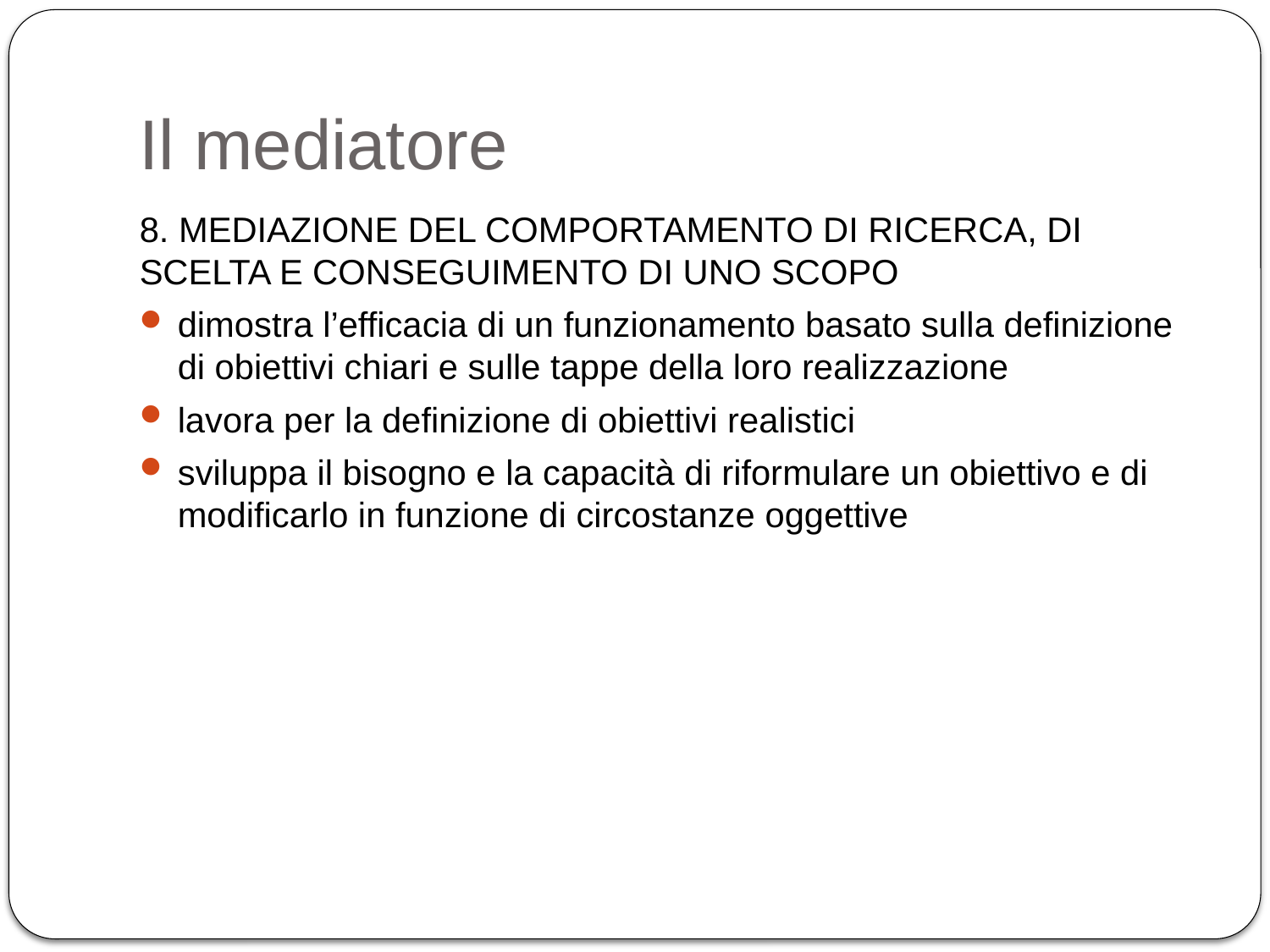

# Il mediatore
8. MEDIAZIONE DEL COMPORTAMENTO DI RICERCA, DI SCELTA E CONSEGUIMENTO DI UNO SCOPO
dimostra l’efficacia di un funzionamento basato sulla definizione di obiettivi chiari e sulle tappe della loro realizzazione
lavora per la definizione di obiettivi realistici
sviluppa il bisogno e la capacità di riformulare un obiettivo e di modificarlo in funzione di circostanze oggettive